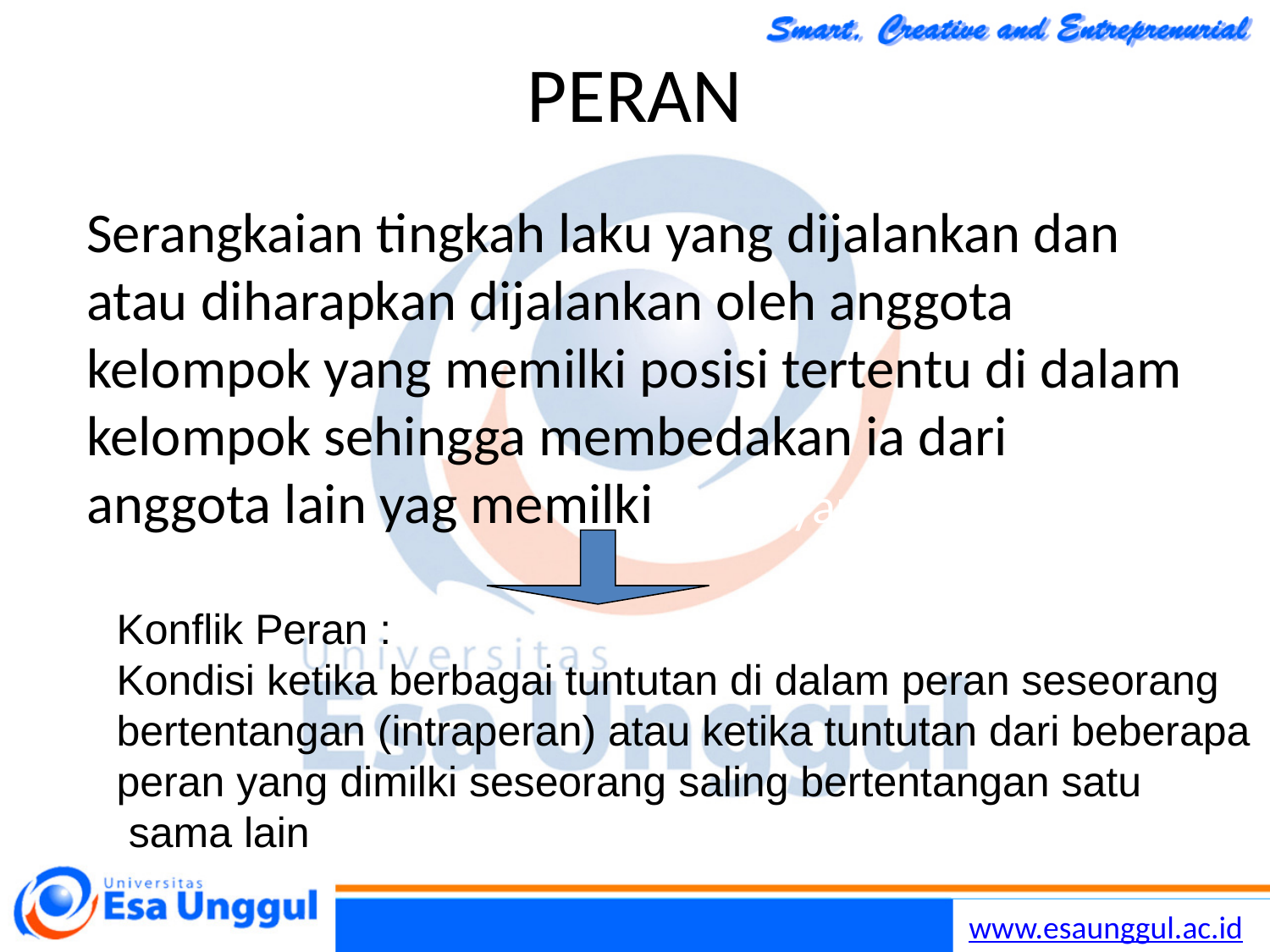

# PERAN
Serangkaian tingkah laku yang dijalankan dan atau diharapkan dijalankan oleh anggota kelompok yang memilki posisi tertentu di dalam kelompok sehingga membedakan ia dari anggota lain yag memilki posisi yang berbeda

Konflik Peran :
Kondisi ketika berbagai tuntutan di dalam peran seseorang
bertentangan (intraperan) atau ketika tuntutan dari beberapa
peran yang dimilki seseorang saling bertentangan satu
 sama lain